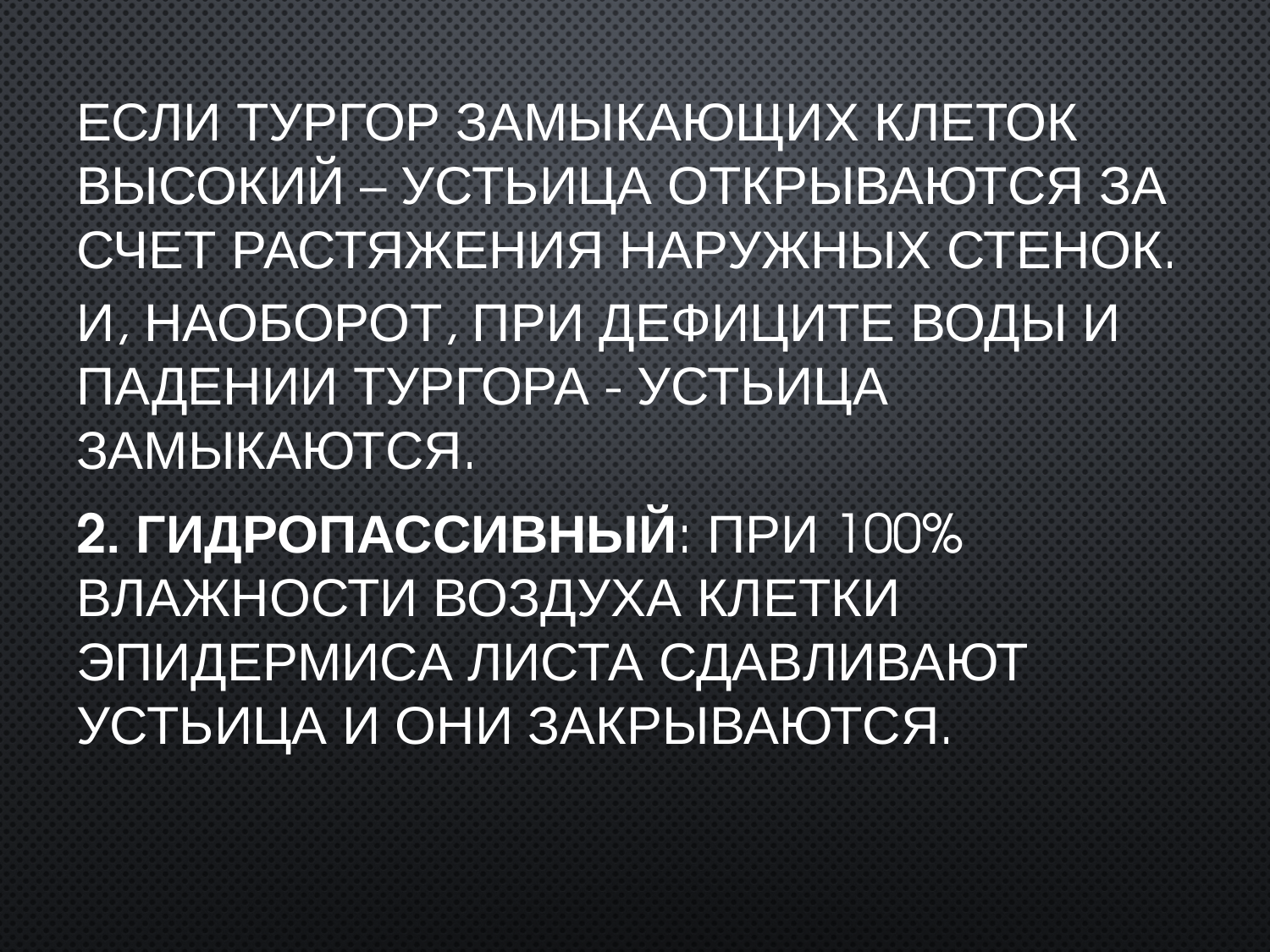

Если тургор замыкающих клеток высокий – устьица открываются за счет растяжения наружных стенок.
И, наоборот, при дефиците воды и падении тургора - устьица замыкаются.
2. Гидропассивный: при 100% влажности воздуха клетки эпидермиса листа сдавливают устьица и они закрываются.